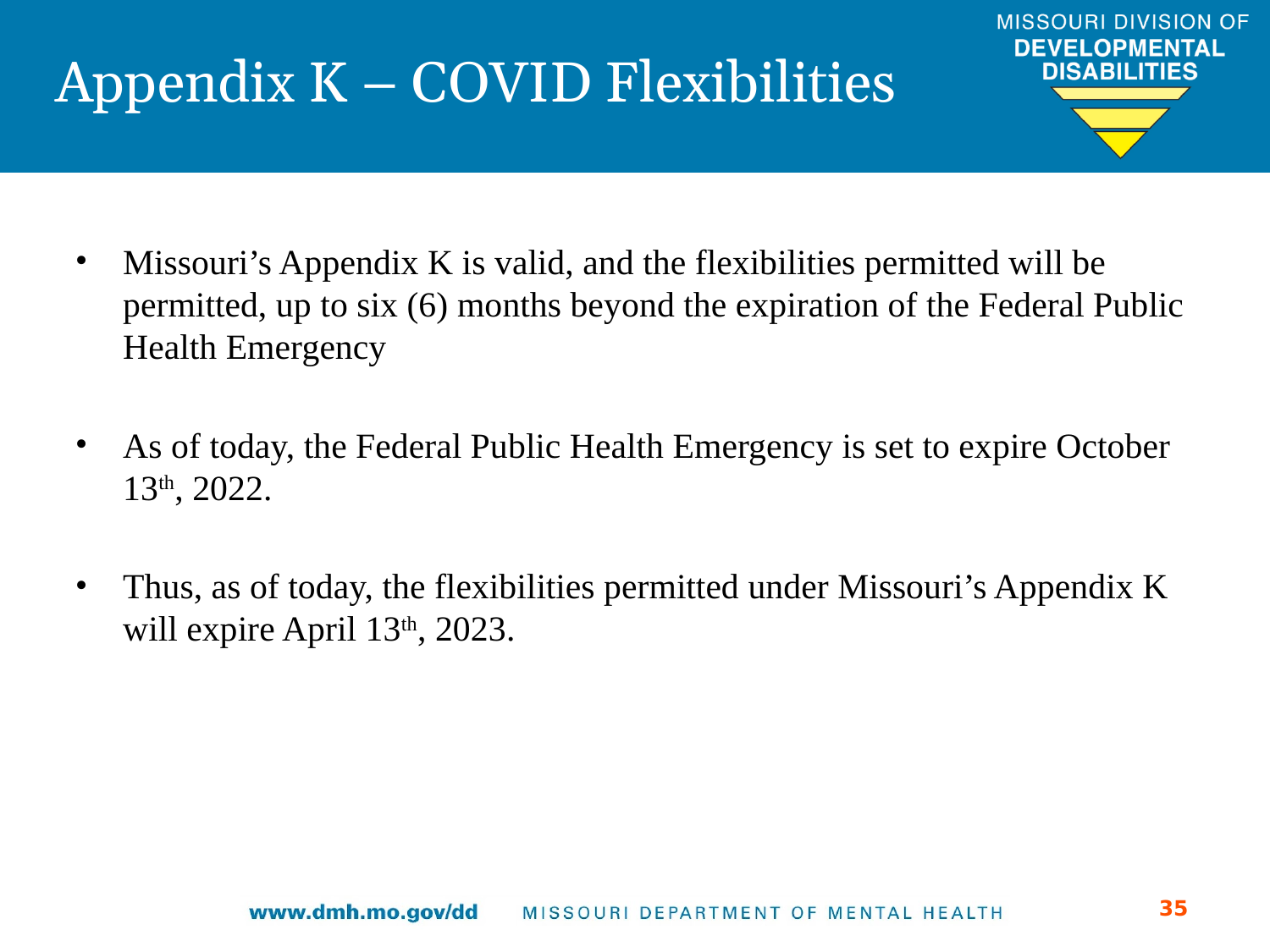

# Appendix K – COVID Flexibilities
Missouri’s Appendix K is valid, and the flexibilities permitted will be permitted, up to six (6) months beyond the expiration of the Federal Public Health Emergency

As of today, the Federal Public Health Emergency is set to expire October 13th, 2022.

Thus, as of today, the flexibilities permitted under Missouri’s Appendix K will expire April 13th, 2023.

35